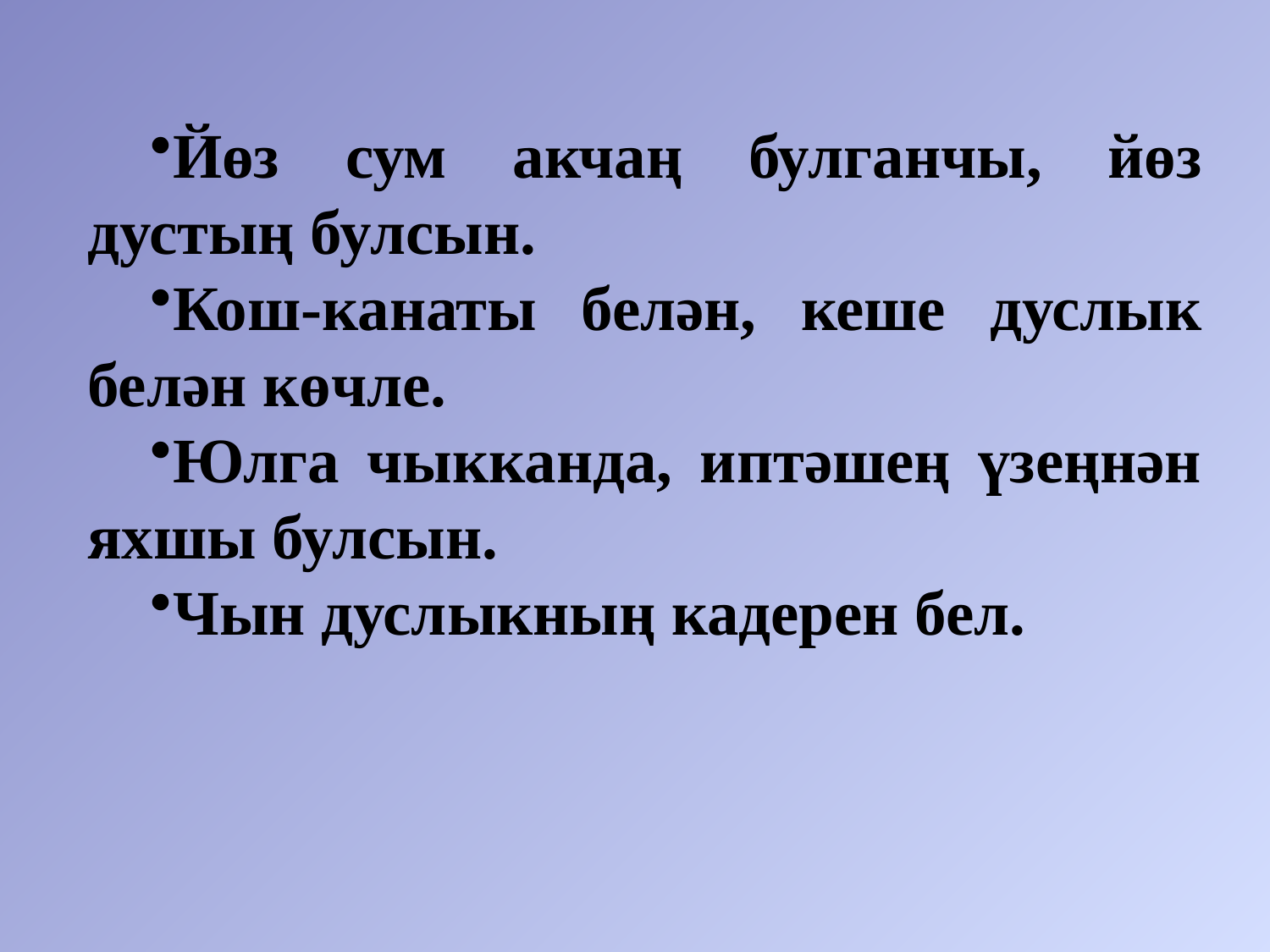

Йөз сум акчаң булганчы, йөз дустың булсын.
Кош-канаты белән, кеше дуслык белән көчле.
Юлга чыкканда, иптәшең үзеңнән яхшы булсын.
Чын дуслыкның кадерен бел.